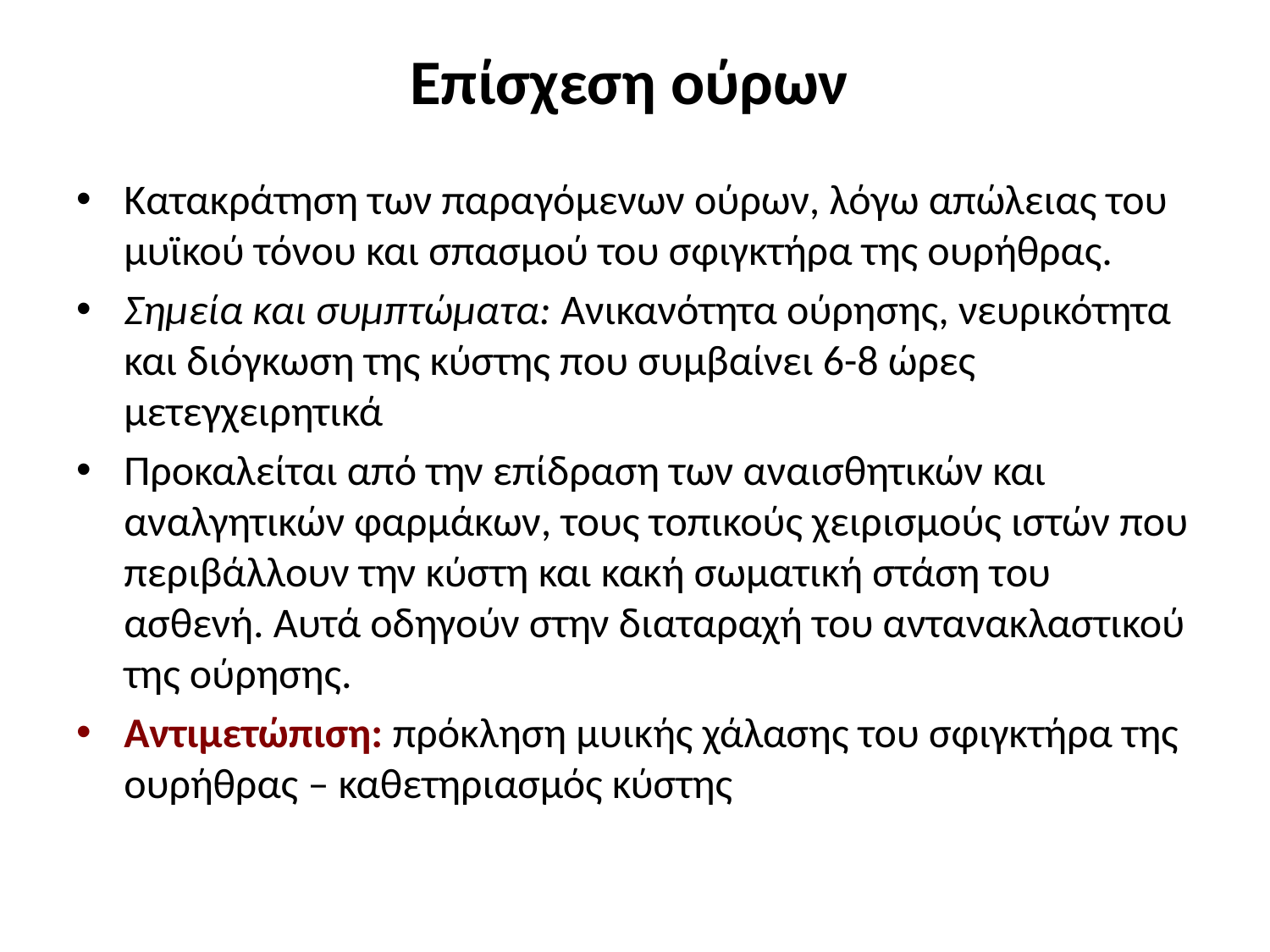

# Επίσχεση ούρων
Κατακράτηση των παραγόμενων ούρων, λόγω απώλειας του μυϊκού τόνου και σπασμού του σφιγκτήρα της ουρήθρας.
Σημεία και συμπτώματα: Ανικανότητα ούρησης, νευρικότητα και διόγκωση της κύστης που συμβαίνει 6-8 ώρες μετεγχειρητικά
Προκαλείται από την επίδραση των αναισθητικών και αναλγητικών φαρμάκων, τους τοπικούς χειρισμούς ιστών που περιβάλλουν την κύστη και κακή σωματική στάση του ασθενή. Αυτά οδηγούν στην διαταραχή του αντανακλαστικού της ούρησης.
Αντιμετώπιση: πρόκληση μυικής χάλασης του σφιγκτήρα της ουρήθρας – καθετηριασμός κύστης